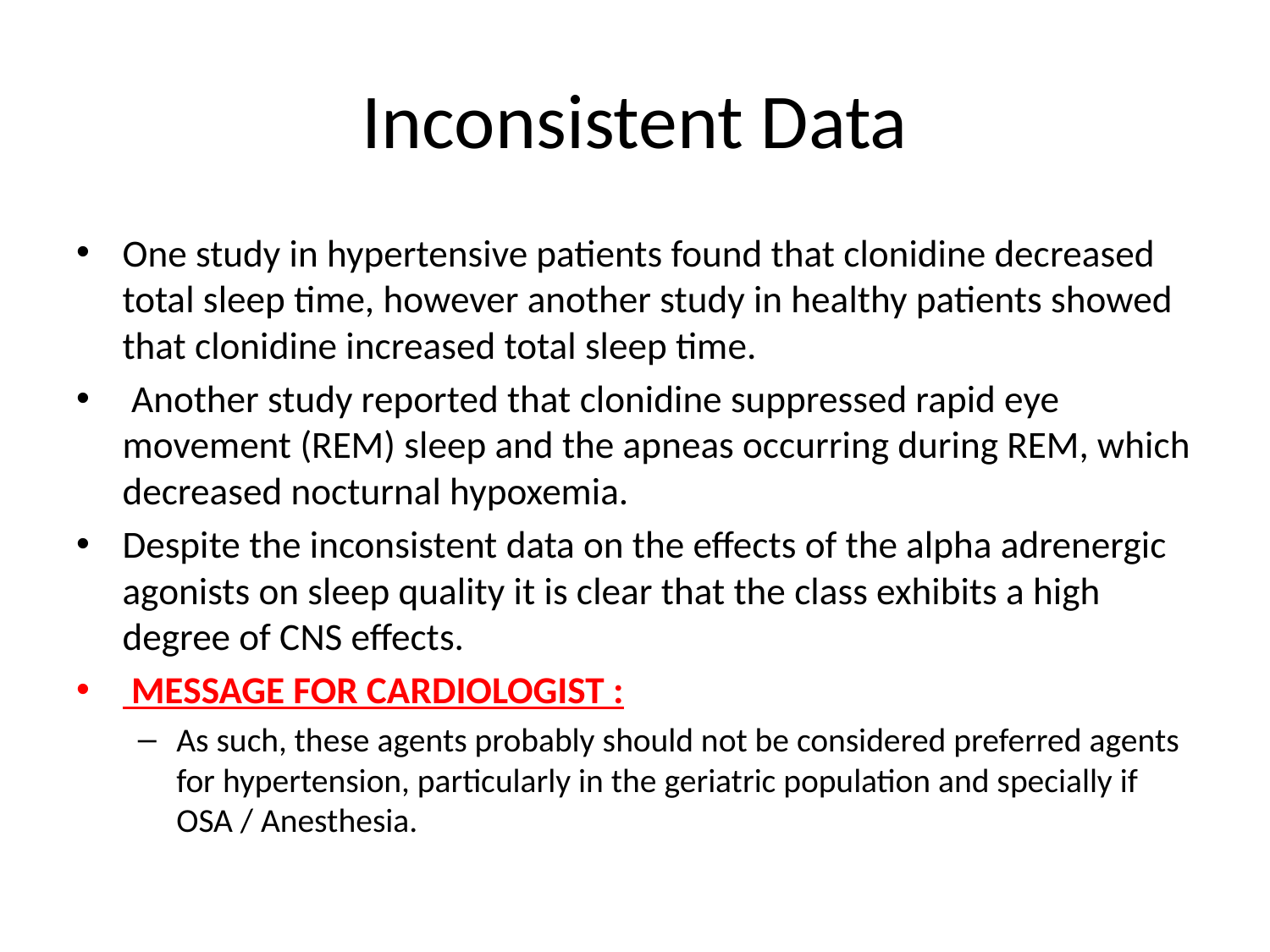

# Inconsistent Data
One study in hypertensive patients found that clonidine decreased total sleep time, however another study in healthy patients showed that clonidine increased total sleep time.
 Another study reported that clonidine suppressed rapid eye movement (REM) sleep and the apneas occurring during REM, which decreased nocturnal hypoxemia.
Despite the inconsistent data on the effects of the alpha adrenergic agonists on sleep quality it is clear that the class exhibits a high degree of CNS effects.
 MESSAGE FOR CARDIOLOGIST :
As such, these agents probably should not be considered preferred agents for hypertension, particularly in the geriatric population and specially if OSA / Anesthesia.